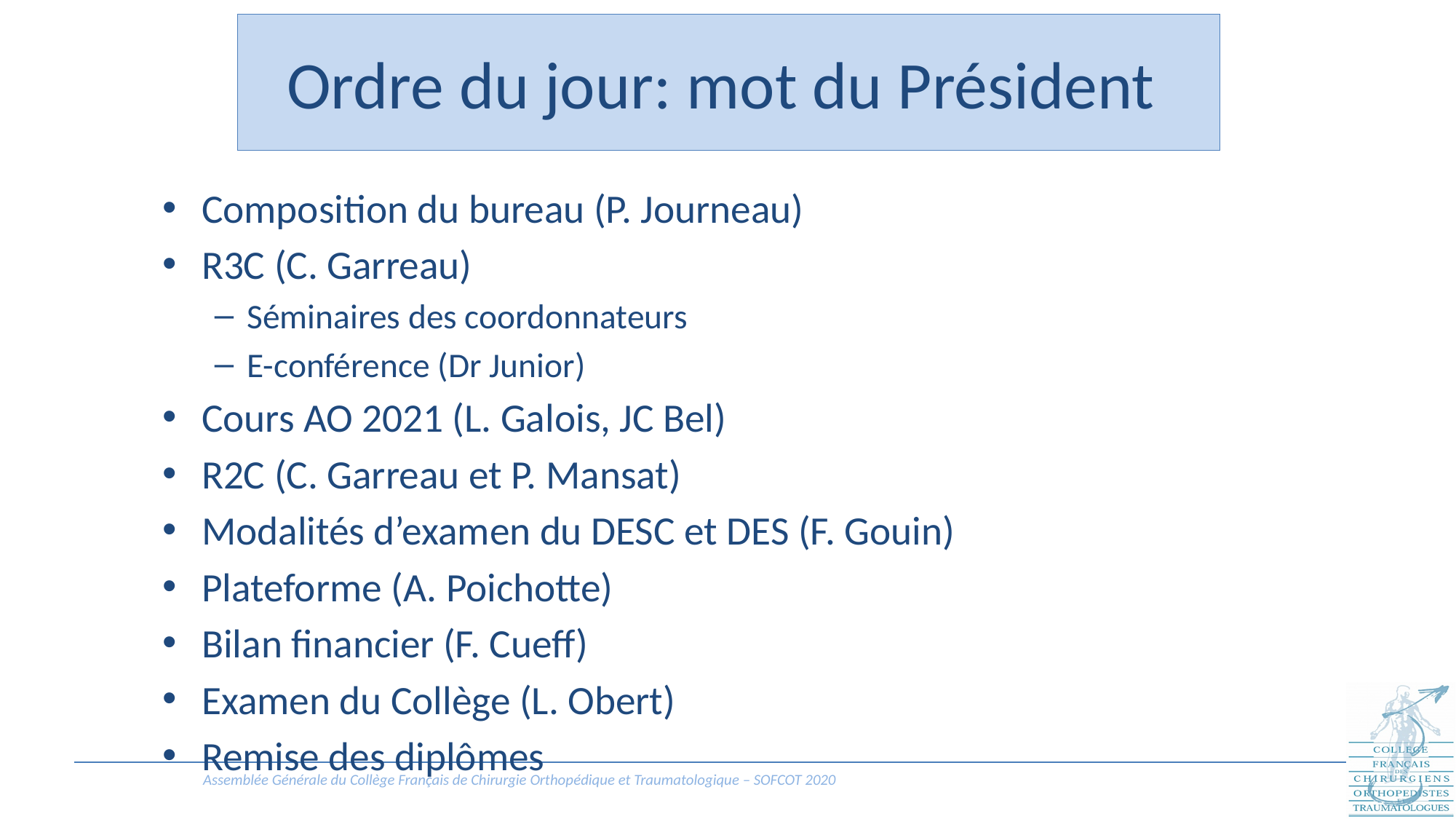

# Ordre du jour: mot du Président
Composition du bureau (P. Journeau)
R3C (C. Garreau)
Séminaires des coordonnateurs
E-conférence (Dr Junior)
Cours AO 2021 (L. Galois, JC Bel)
R2C (C. Garreau et P. Mansat)
Modalités d’examen du DESC et DES (F. Gouin)
Plateforme (A. Poichotte)
Bilan financier (F. Cueff)
Examen du Collège (L. Obert)
Remise des diplômes